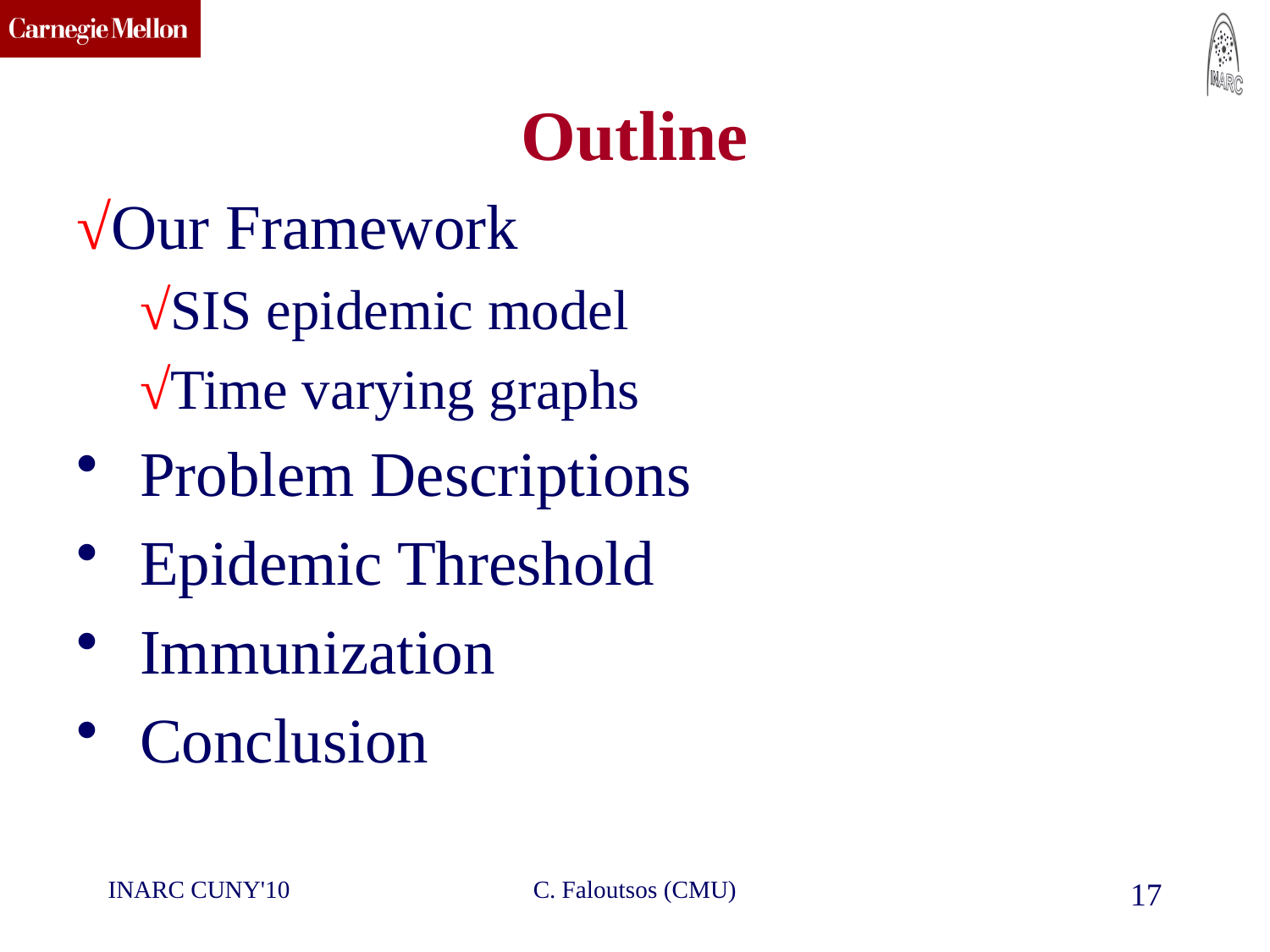

# Outline
√Our Framework
√SIS epidemic model
√Time varying graphs
 Problem Descriptions
 Epidemic Threshold
 Immunization
 Conclusion

INARC CUNY'10
C. Faloutsos (CMU)
17